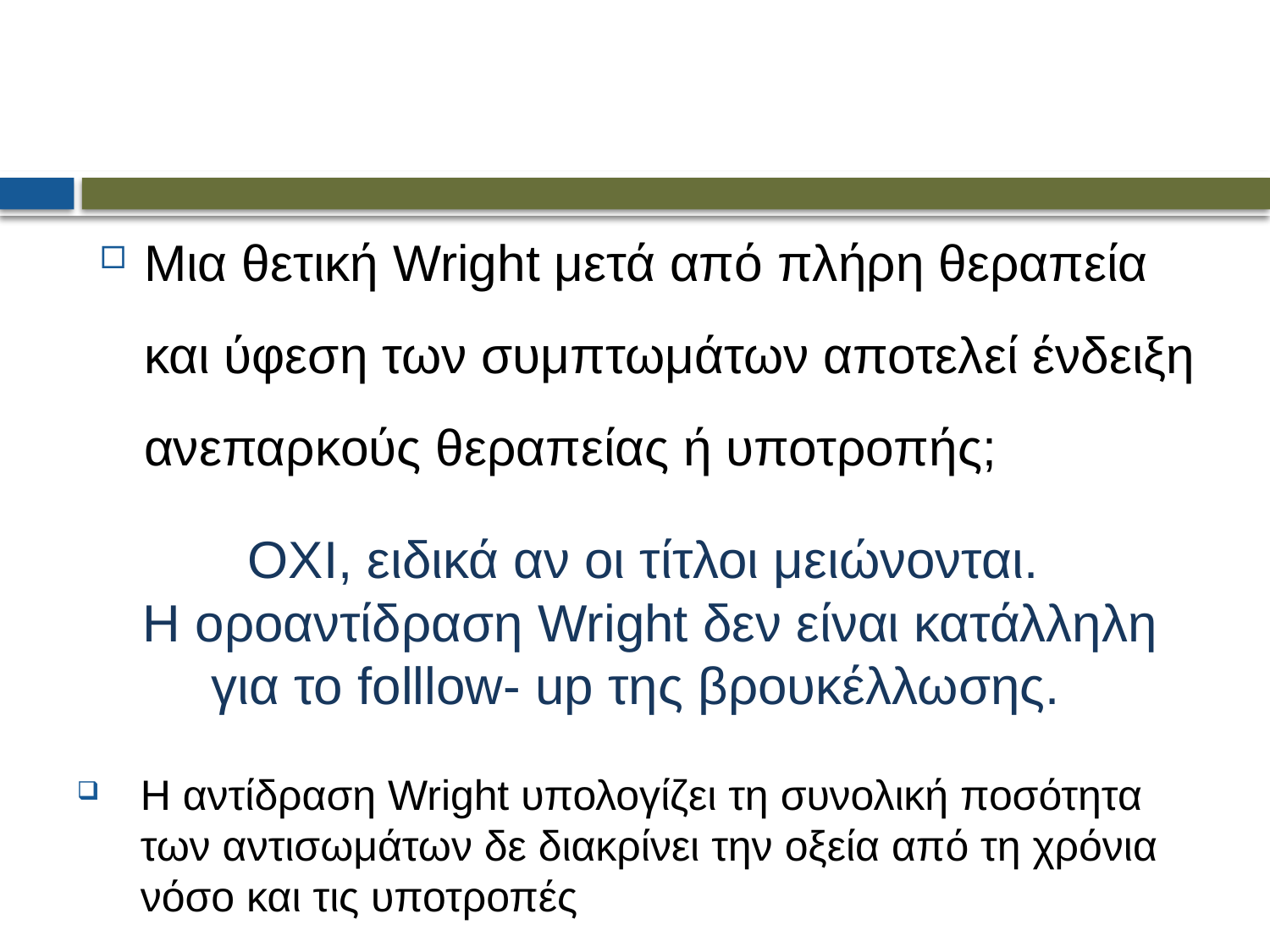

Μια θετική Wright μετά από πλήρη θεραπεία και ύφεση των συμπτωμάτων αποτελεί ένδειξη ανεπαρκούς θεραπείας ή υποτροπής;
# ΟΧΙ, ειδικά αν οι τίτλοι μειώνονται. Η οροαντίδραση Wright δεν είναι κατάλληλη για το folllow- up της βρουκέλλωσης.
Η αντίδραση Wright υπολογίζει τη συνολική ποσότητα των αντισωμάτων δε διακρίνει την οξεία από τη χρόνια νόσο και τις υποτροπές